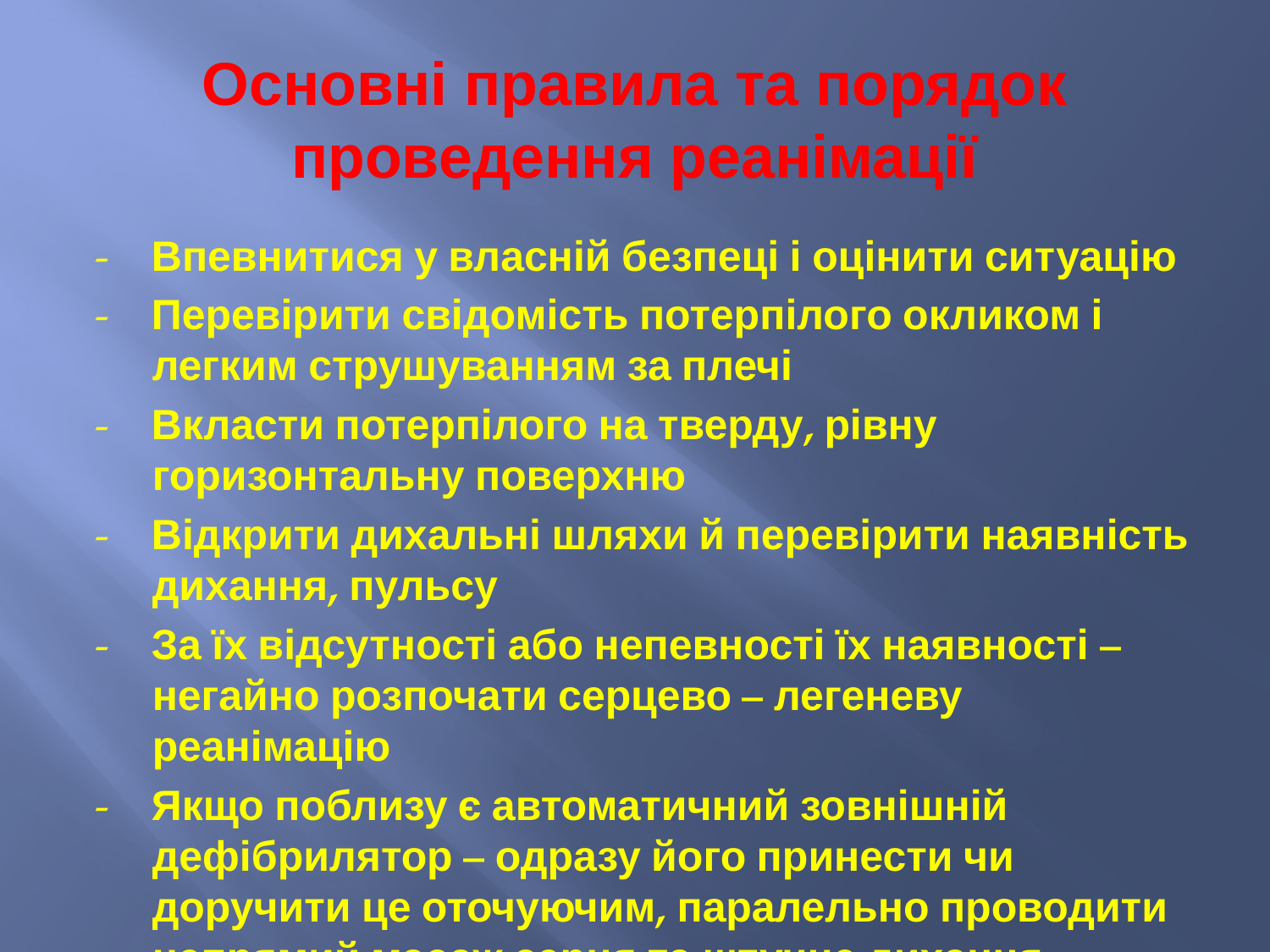

# Основні правила та порядок проведення реанімації
-    Впевнитися у власній безпеці і оцінити ситуацію
-    Перевірити свідомість потерпілого окликом і легким струшуванням за плечі
-    Вкласти потерпілого на тверду, рівну горизонтальну поверхню
-    Відкрити дихальні шляхи й перевірити наявність дихання, пульсу
-    За їх відсутності або непевності їх наявності – негайно розпочати серцево – легеневу реанімацію
-    Якщо поблизу є автоматичний зовнішній дефібрилятор – одразу його принести чи доручити це оточуючим, паралельно проводити непрямий масаж серця та штучне дихання